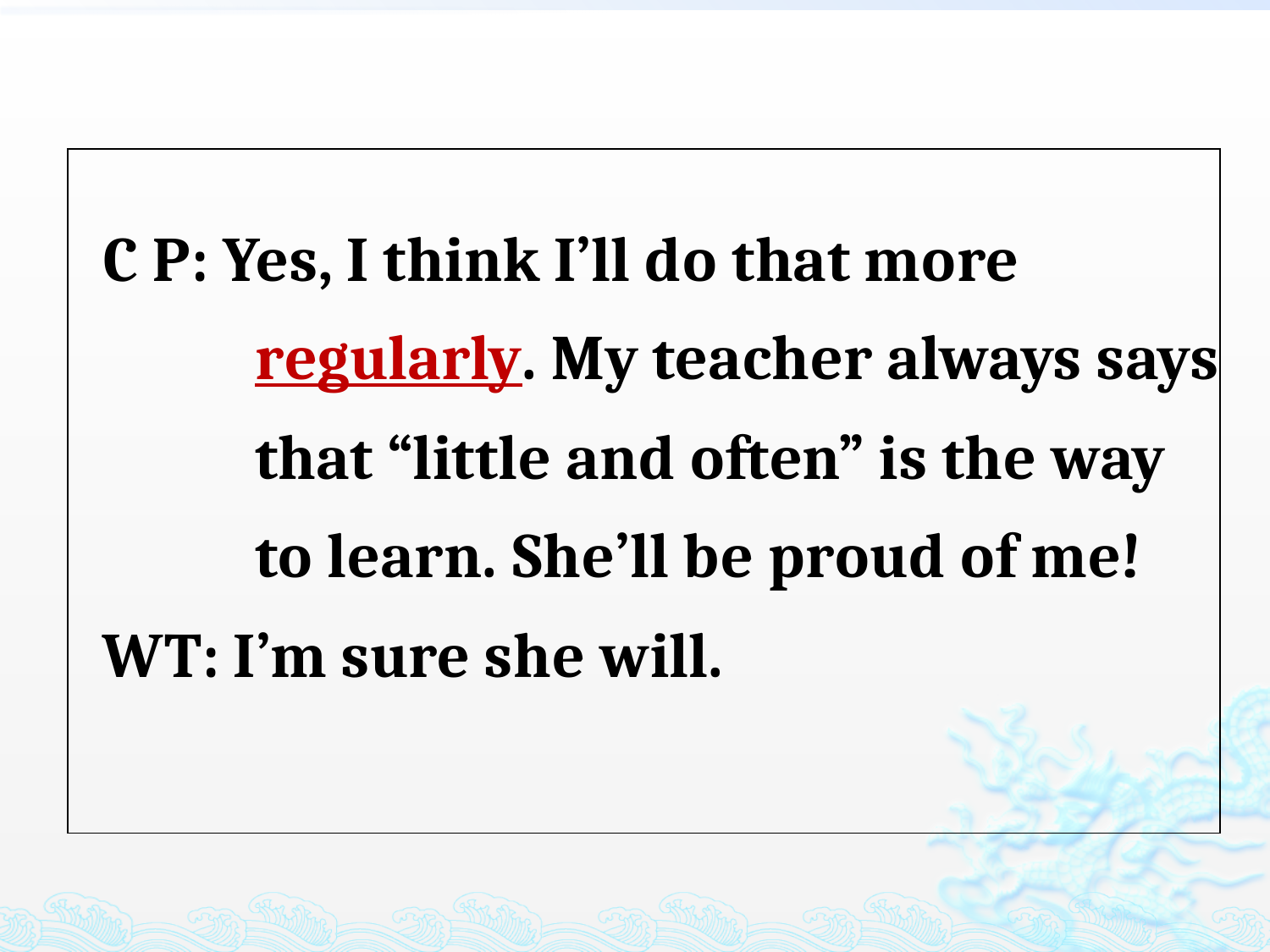

|  |
| --- |
C P: Yes, I think I’ll do that more regularly. My teacher always says that “little and often” is the way to learn. She’ll be proud of me!
WT: I’m sure she will.